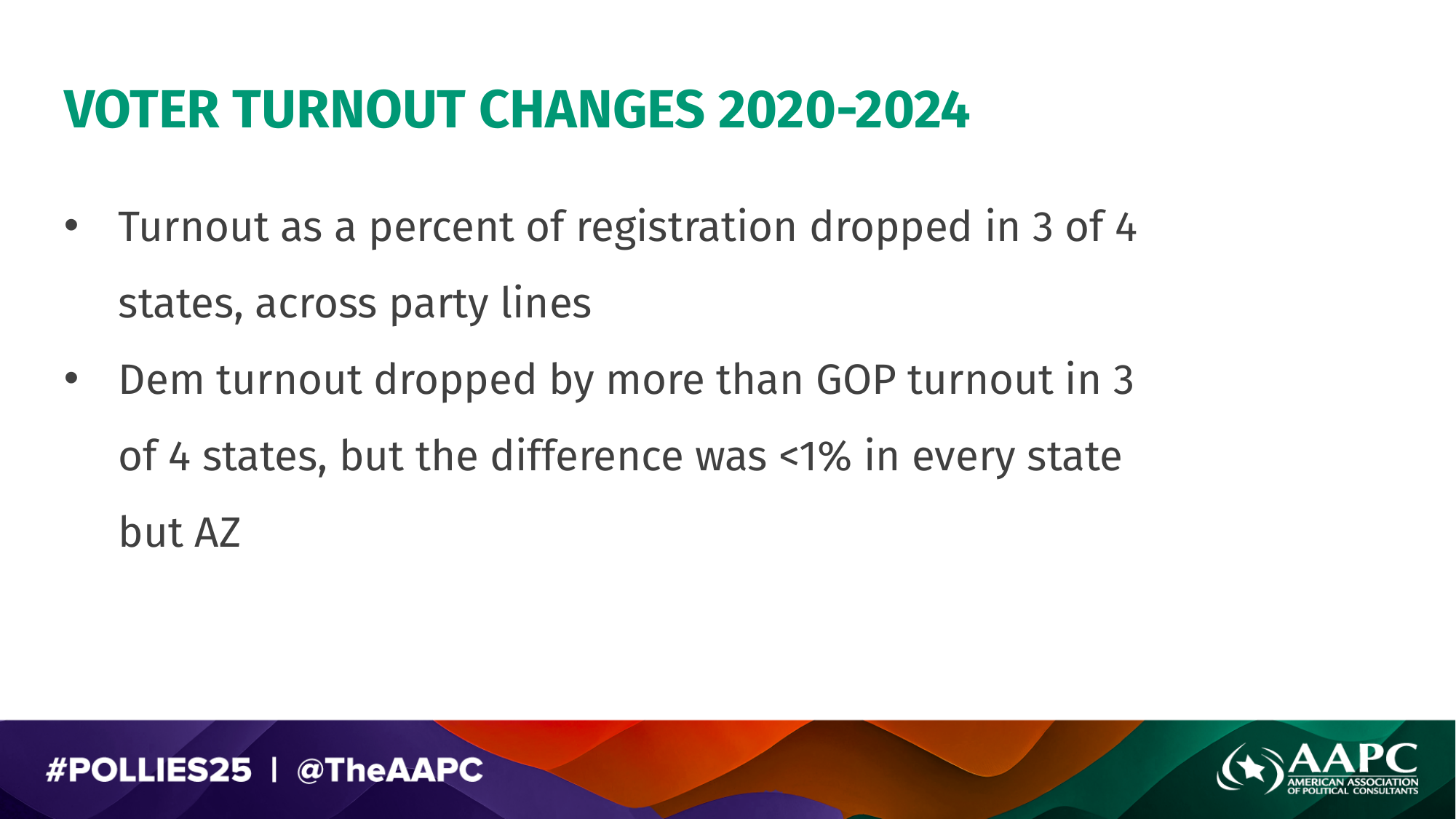

VOTER TURNOUT CHANGES 2020-2024
Turnout as a percent of registration dropped in 3 of 4 states, across party lines
Dem turnout dropped by more than GOP turnout in 3 of 4 states, but the difference was <1% in every state but AZ